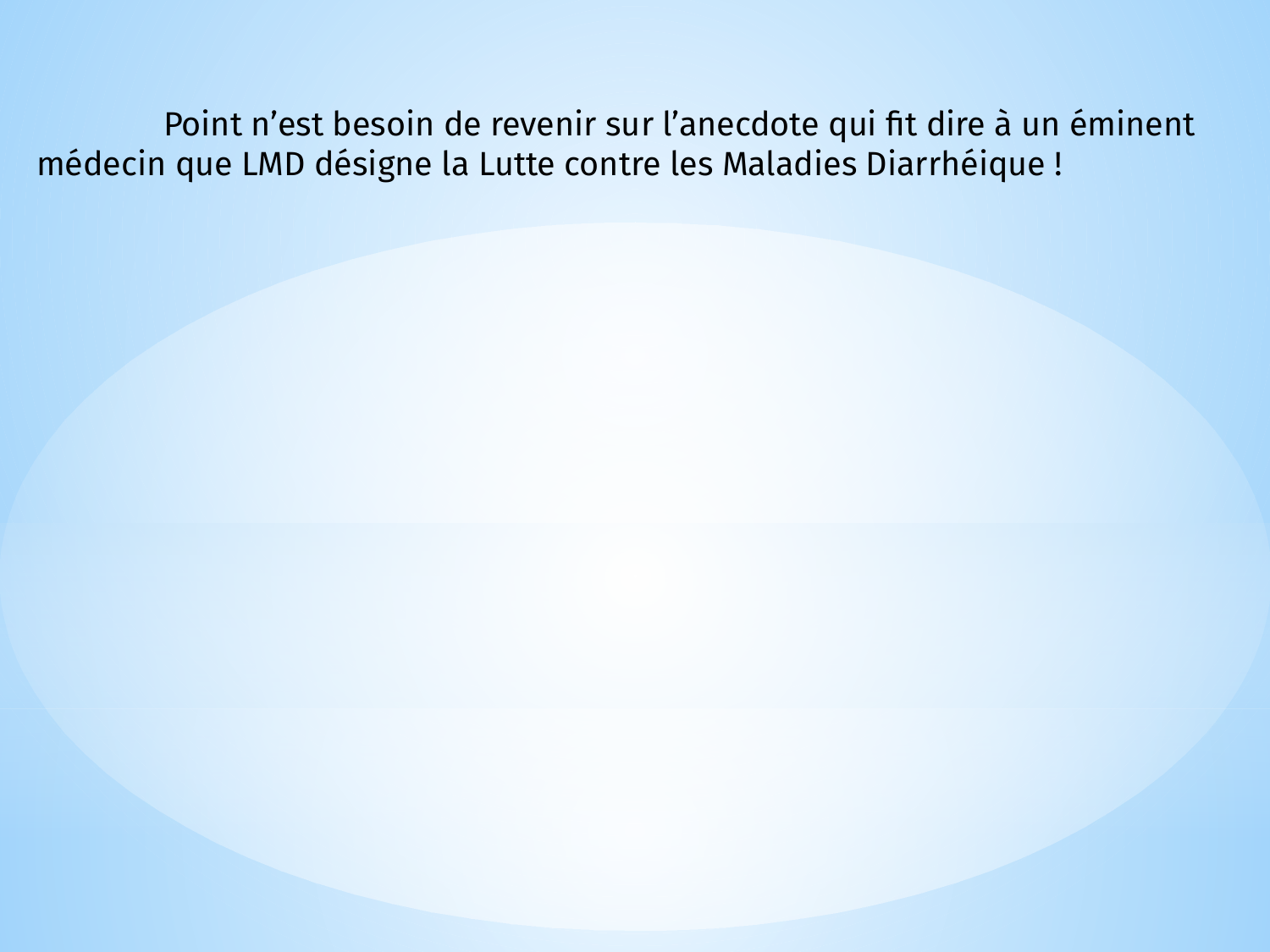

Point n’est besoin de revenir sur l’anecdote qui fit dire à un éminent médecin que LMD désigne la Lutte contre les Maladies Diarrhéique !